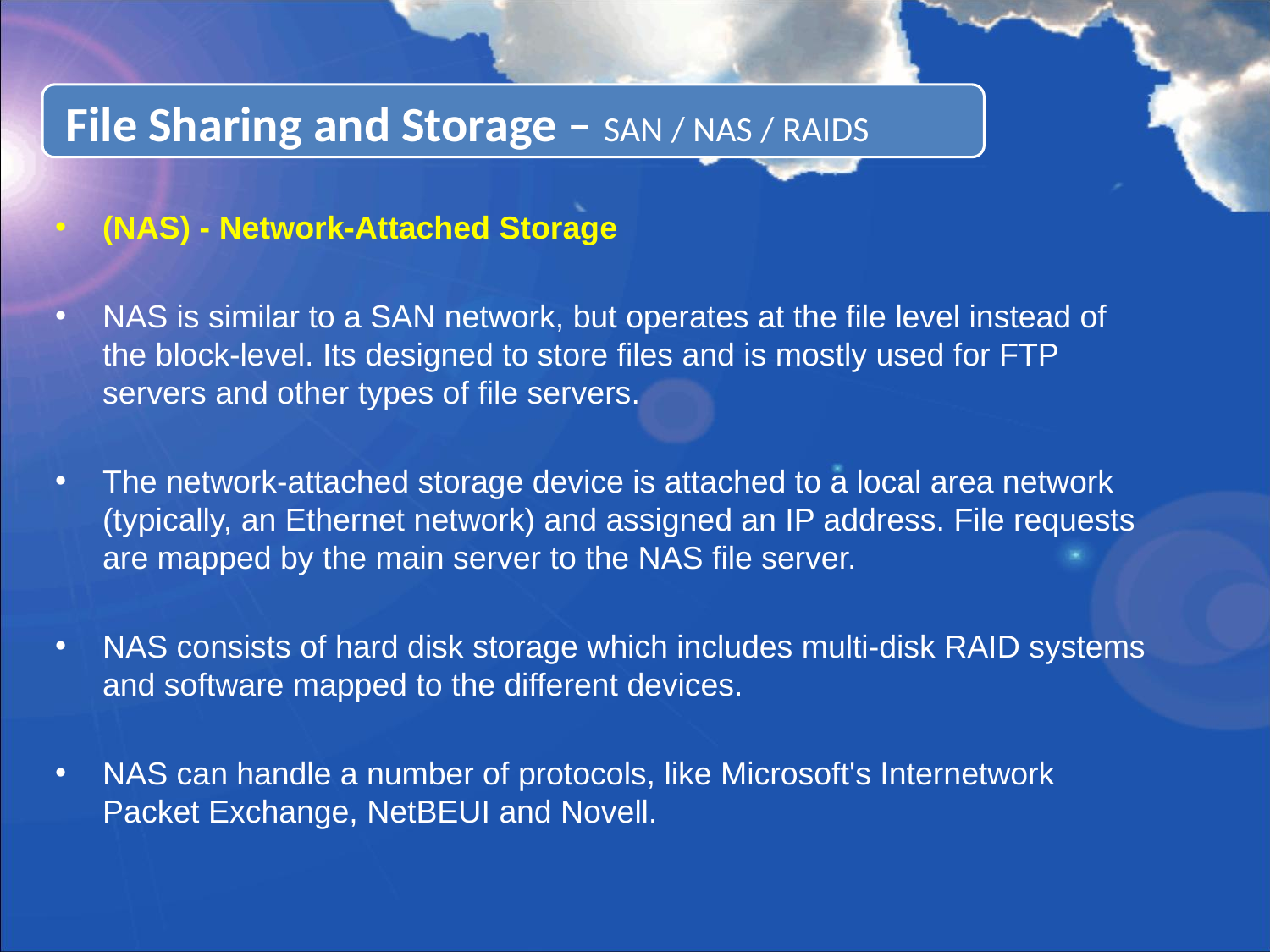

File Sharing and Storage – SAN / NAS / RAIDS
(NAS) - Network-Attached Storage

NAS is similar to a SAN network, but operates at the file level instead of the block-level. Its designed to store files and is mostly used for FTP servers and other types of file servers.

The network-attached storage device is attached to a local area network (typically, an Ethernet network) and assigned an IP address. File requests are mapped by the main server to the NAS file server.

NAS consists of hard disk storage which includes multi-disk RAID systems and software mapped to the different devices.

NAS can handle a number of protocols, like Microsoft's Internetwork Packet Exchange, NetBEUI and Novell.